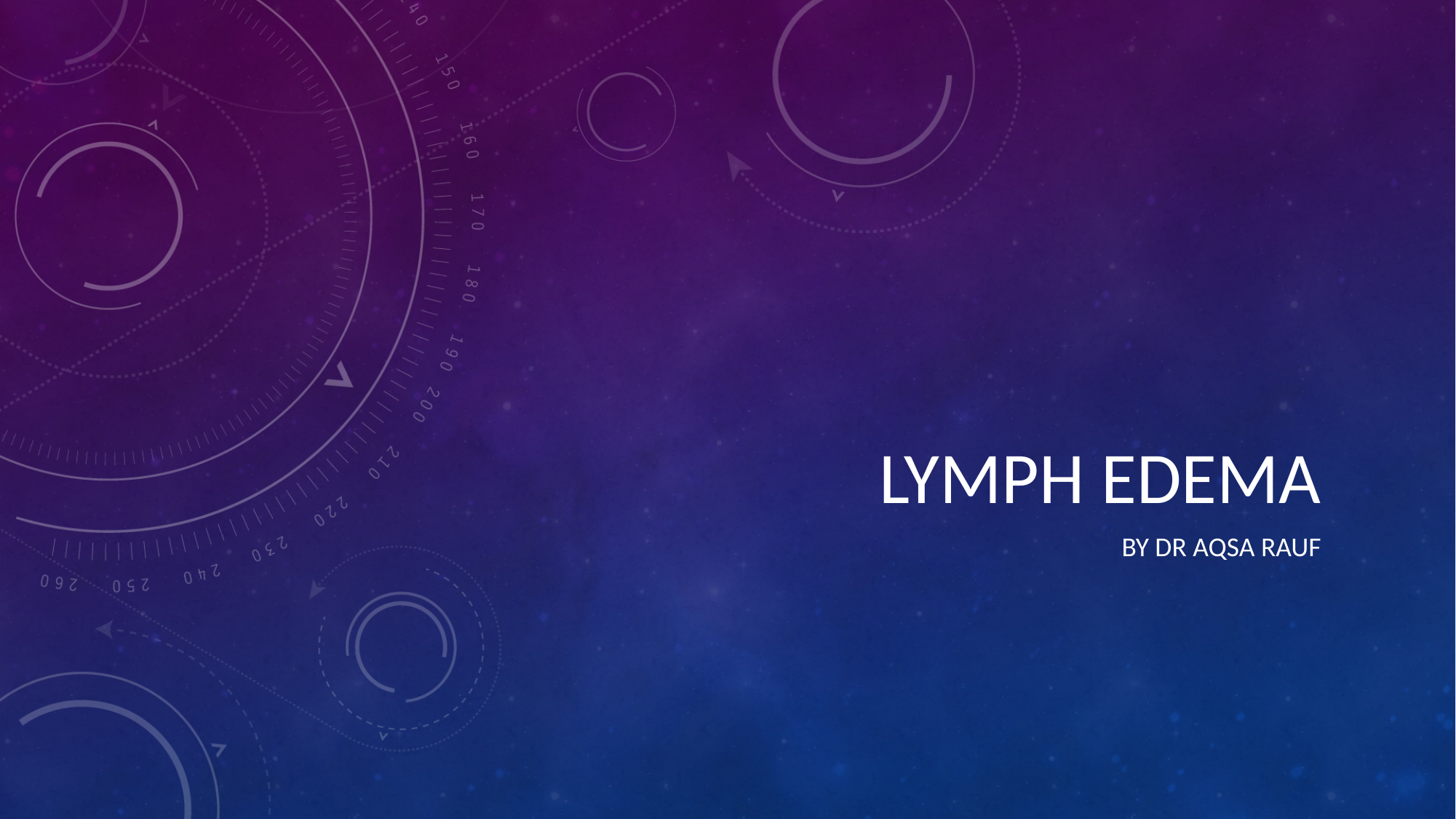

# Lymph edema
By dr aqsa rauf